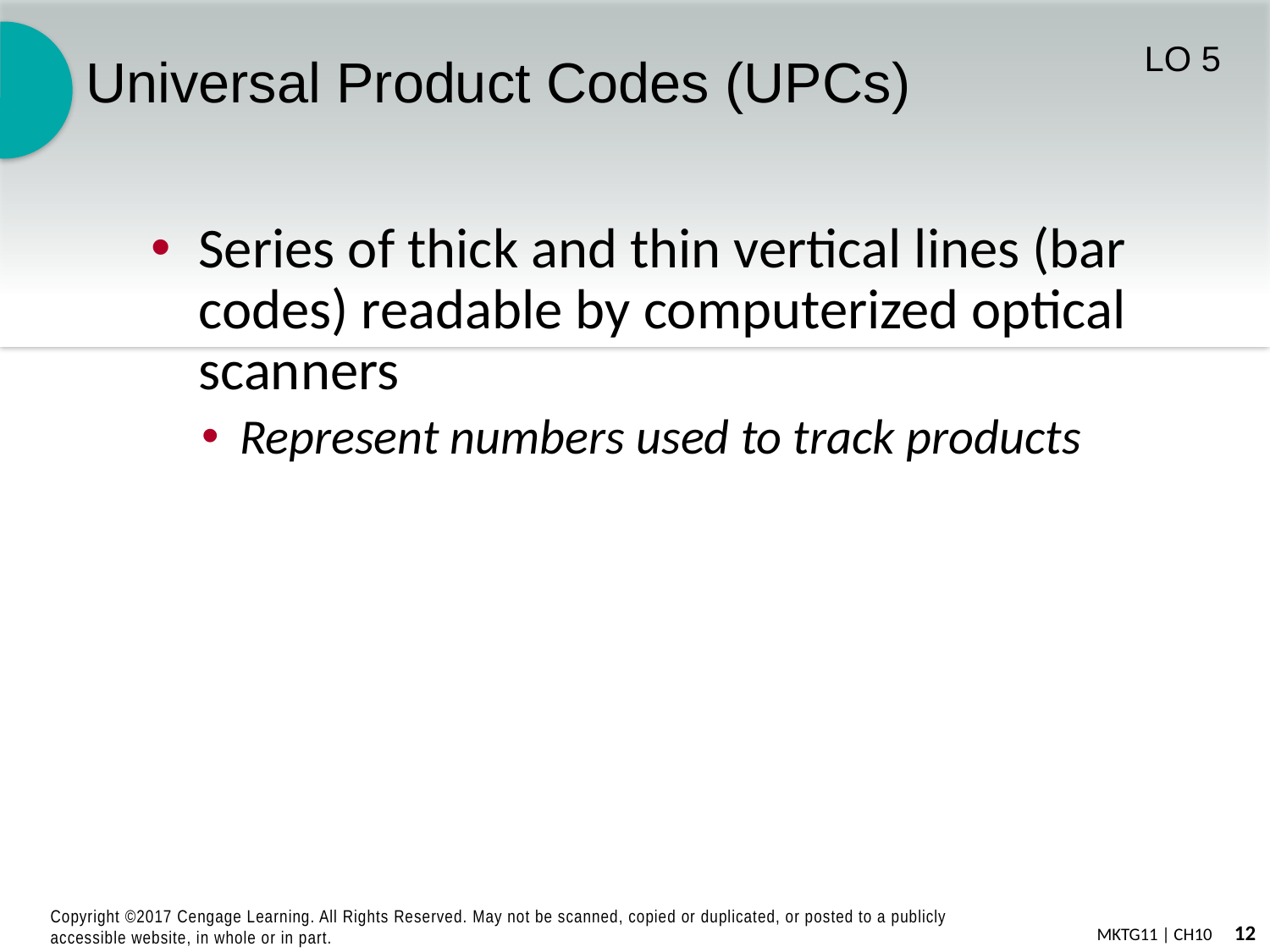

# Universal Product Codes (UPCs)
LO 5
Series of thick and thin vertical lines (bar codes) readable by computerized optical scanners
Represent numbers used to track products